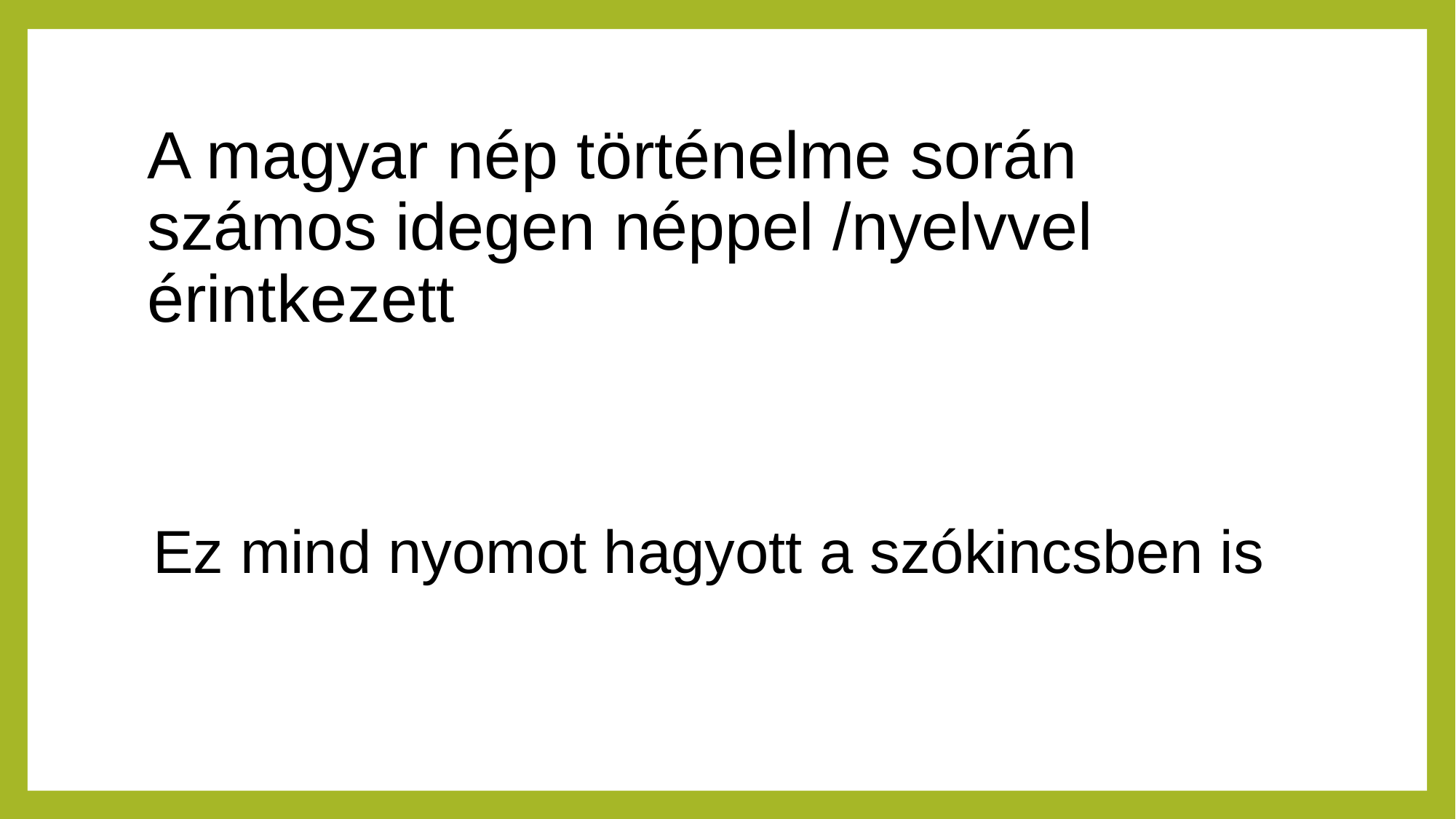

# A magyar nép történelme során számos idegen néppel /nyelvvel érintkezett

Ez mind nyomot hagyott a szókincsben is